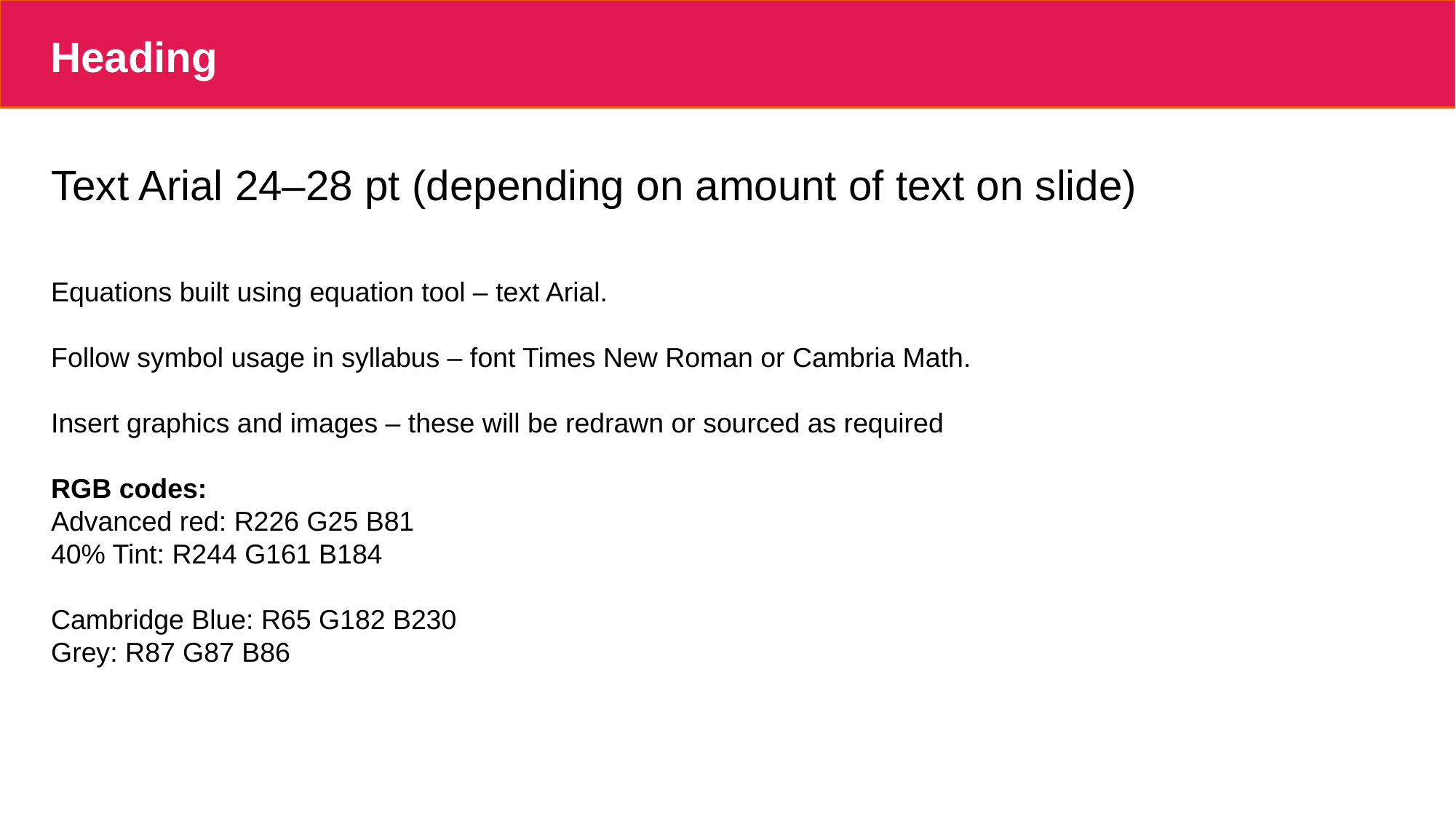

# Heading
Text Arial 24–28 pt (depending on amount of text on slide)

Equations built using equation tool – text Arial.

Follow symbol usage in syllabus – font Times New Roman or Cambria Math.

Insert graphics and images – these will be redrawn or sourced as required

RGB codes:
Advanced red: R226 G25 B81
40% Tint: R244 G161 B184

Cambridge Blue: R65 G182 B230
Grey: R87 G87 B86